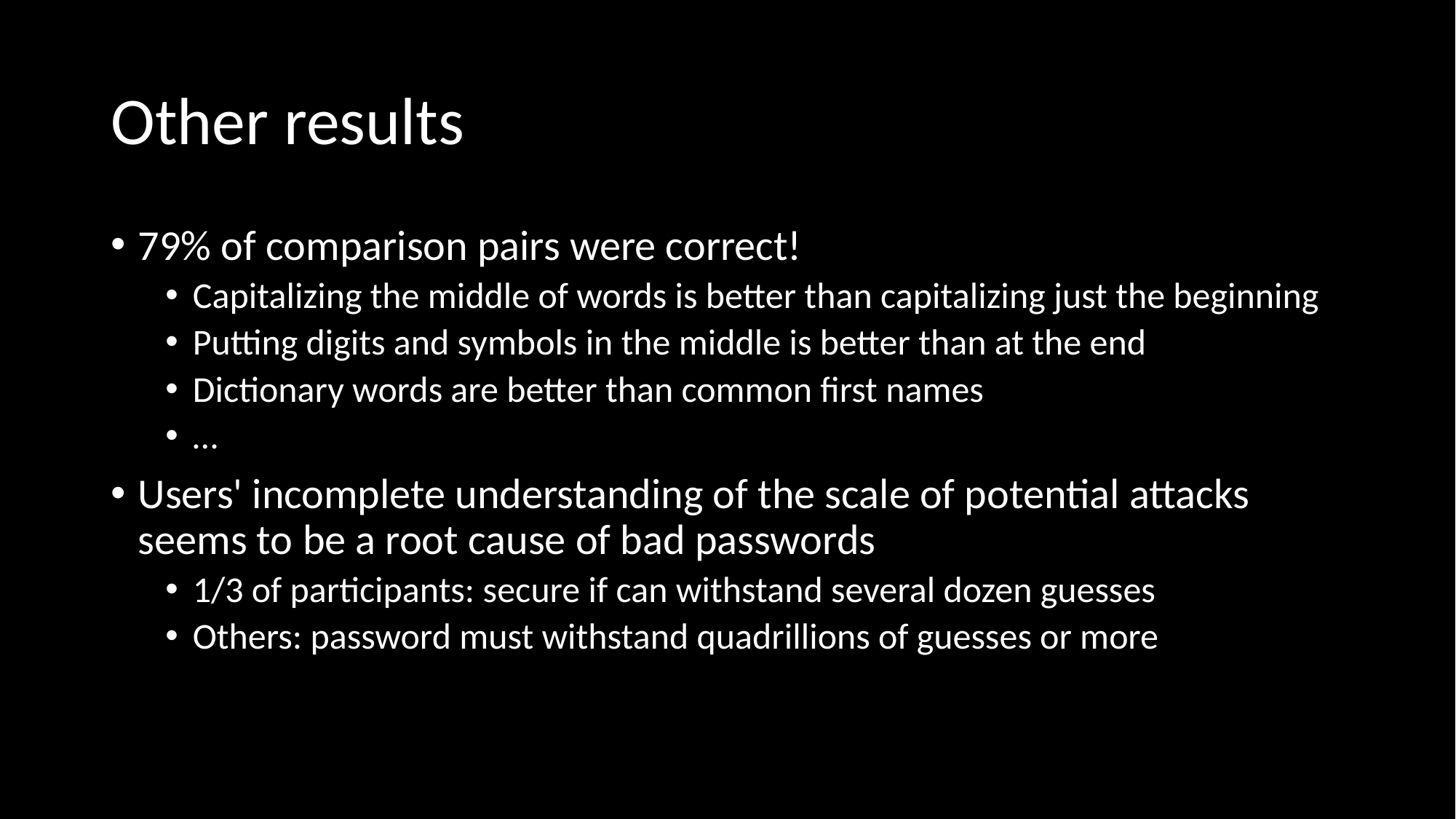

# Other results
79% of comparison pairs were correct!
Capitalizing the middle of words is better than capitalizing just the beginning
Putting digits and symbols in the middle is better than at the end
Dictionary words are better than common first names
…
Users' incomplete understanding of the scale of potential attacks seems to be a root cause of bad passwords
1/3 of participants: secure if can withstand several dozen guesses
Others: password must withstand quadrillions of guesses or more